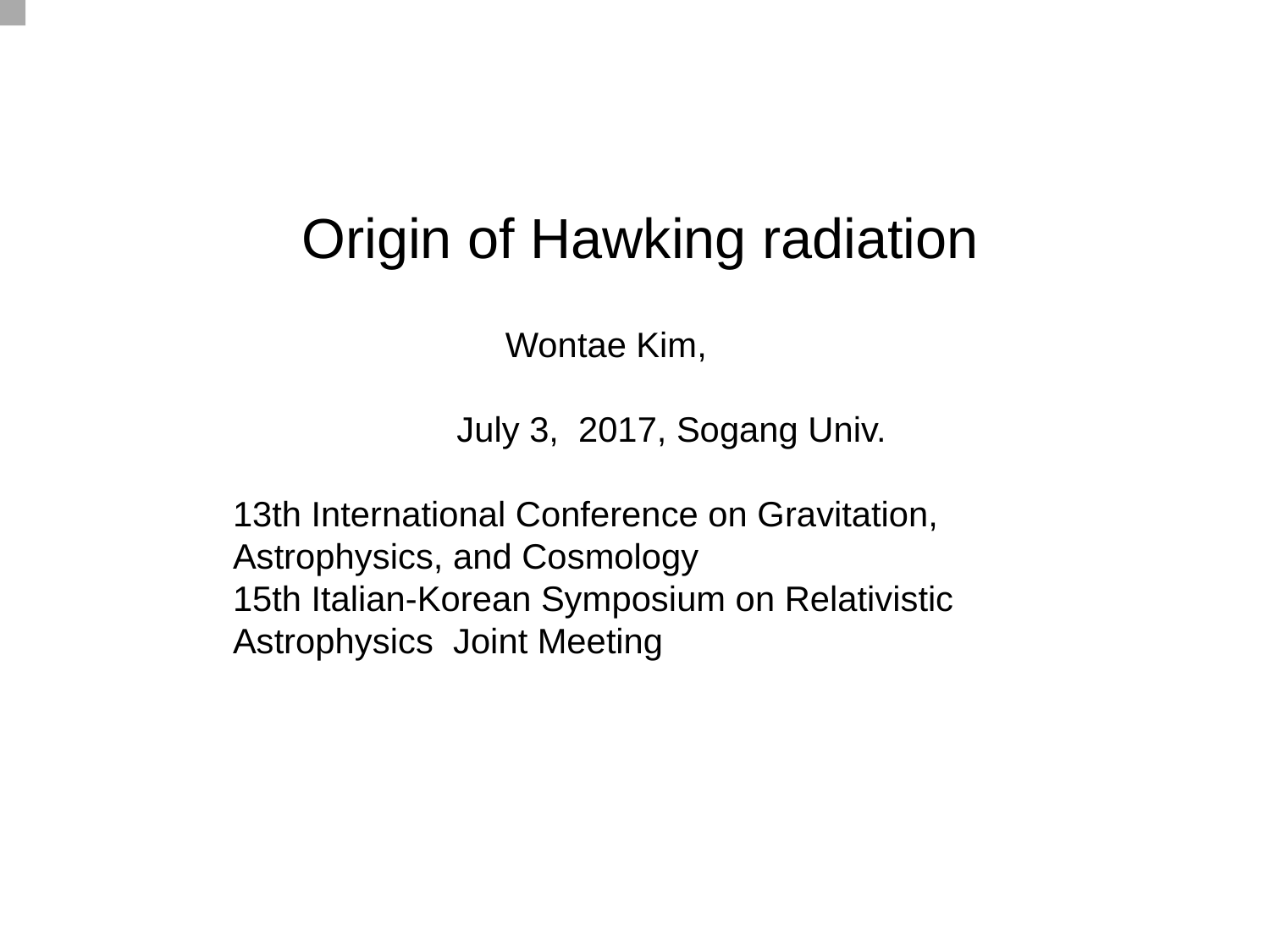

# Origin of Hawking radiation
                            Wontae Kim,

                       July 3,  2017, Sogang Univ.

13th International Conference on Gravitation, Astrophysics, and Cosmology
15th Italian-Korean Symposium on Relativistic Astrophysics  Joint Meeting